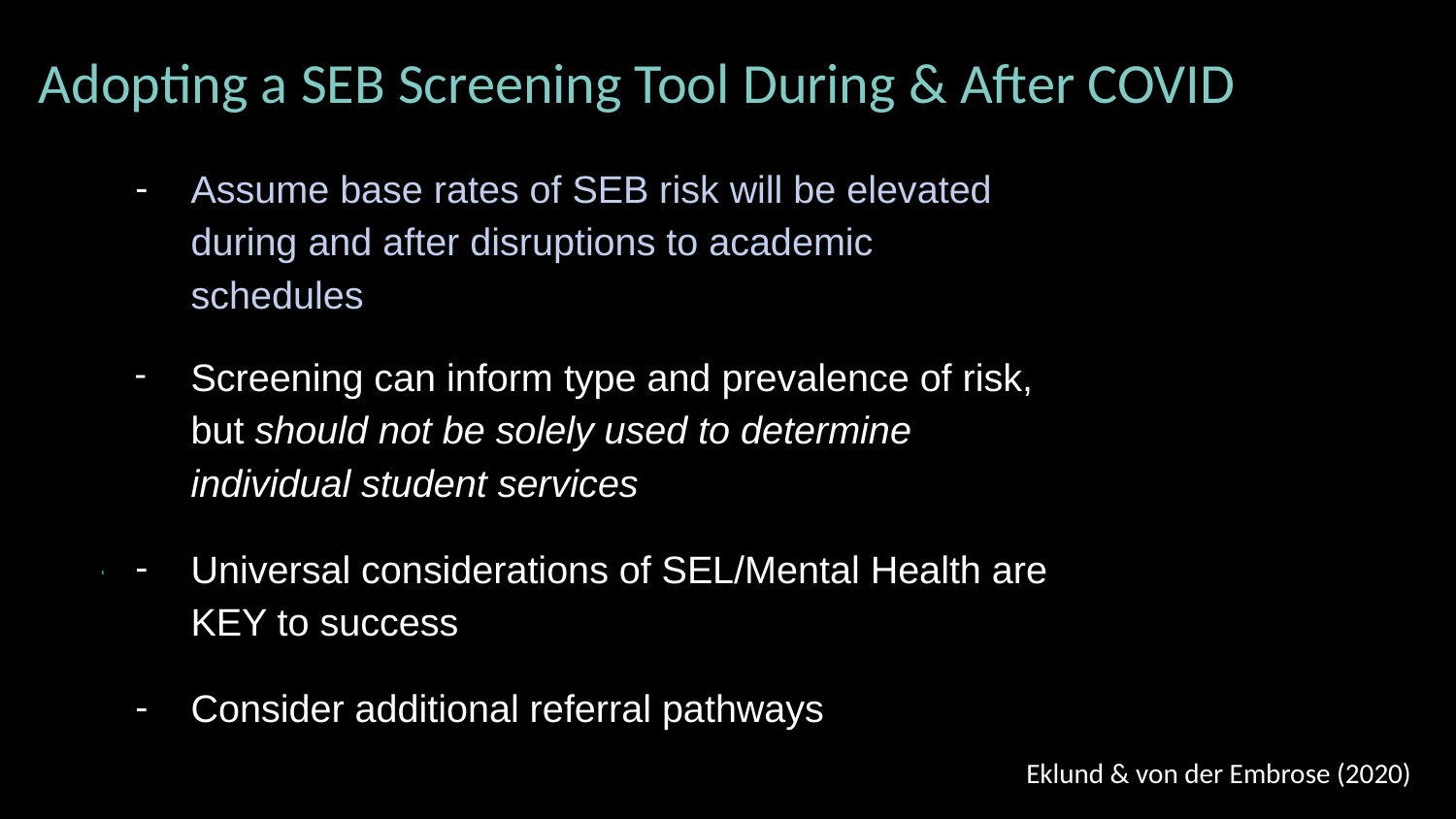

Adopting a SEB Screening Tool During & After COVID
Assume base rates of SEB risk will be elevated during and after disruptions to academic schedules
Screening can inform type and prevalence of risk, but should not be solely used to determine individual student services
Universal considerations of SEL/Mental Health are KEY to success
Consider additional referral pathways
Eklund & von der Embrose (2020)